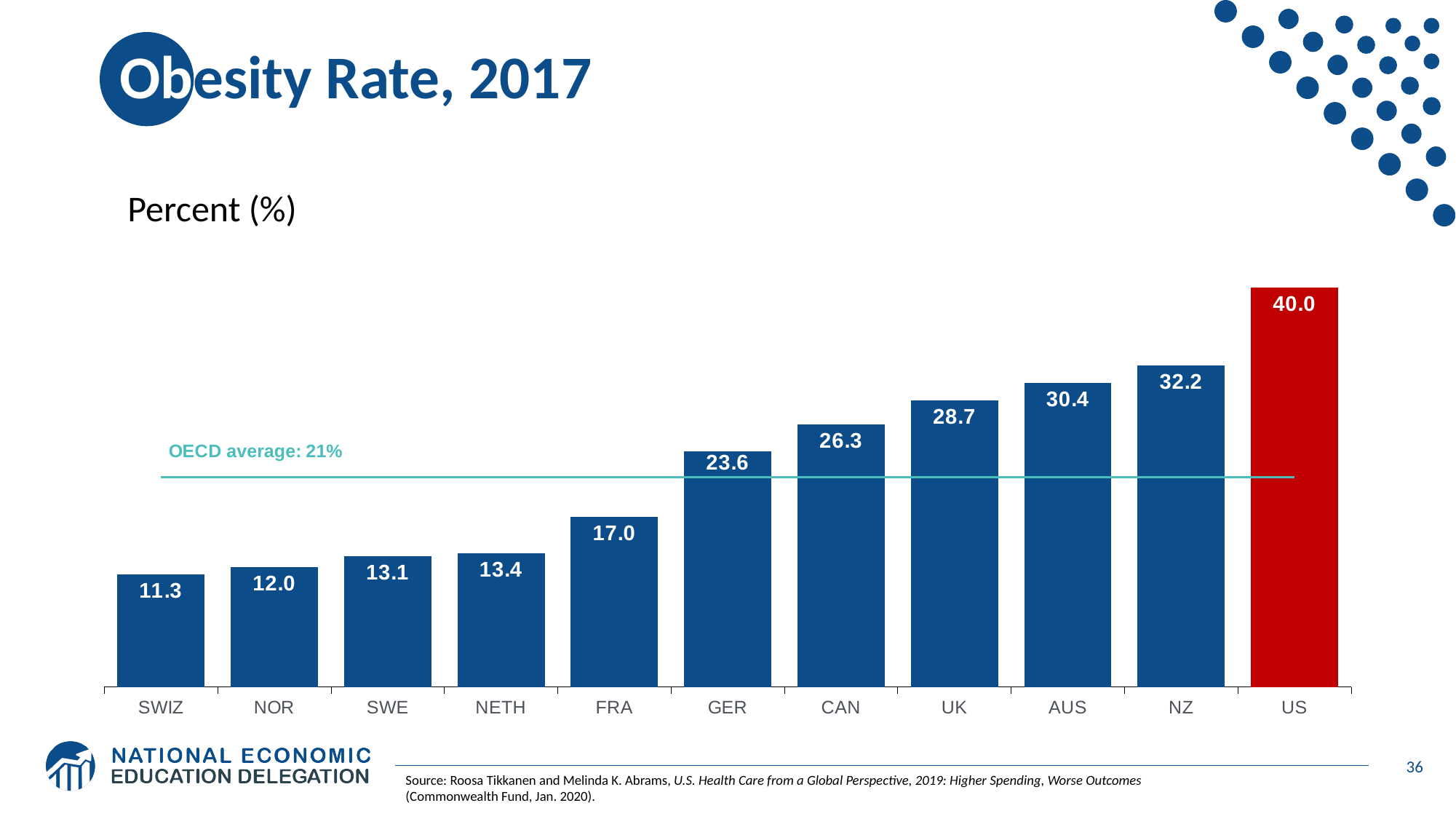

# Obesity Rate, 2017
Percent (%)

### Chart

| Category |  |  |
|---|---|---|
| SWIZ | 11.3 | 21.0 |
| NOR | 12.0 | 21.0 |
| SWE | 13.1 | 21.0 |
| NETH | 13.4 | 21.0 |
| FRA | 17.0 | 21.0 |
| GER | 23.6 | 21.0 |
| CAN | 26.3 | 21.0 |
| UK | 28.7 | 21.0 |
| AUS | 30.4 | 21.0 |
| NZ | 32.2 | 21.0 |
| US | 40.0 | 21.0 |
36
Source: Roosa Tikkanen and Melinda K. Abrams, U.S. Health Care from a Global Perspective, 2019: Higher Spending, Worse Outcomes (Commonwealth Fund, Jan. 2020).